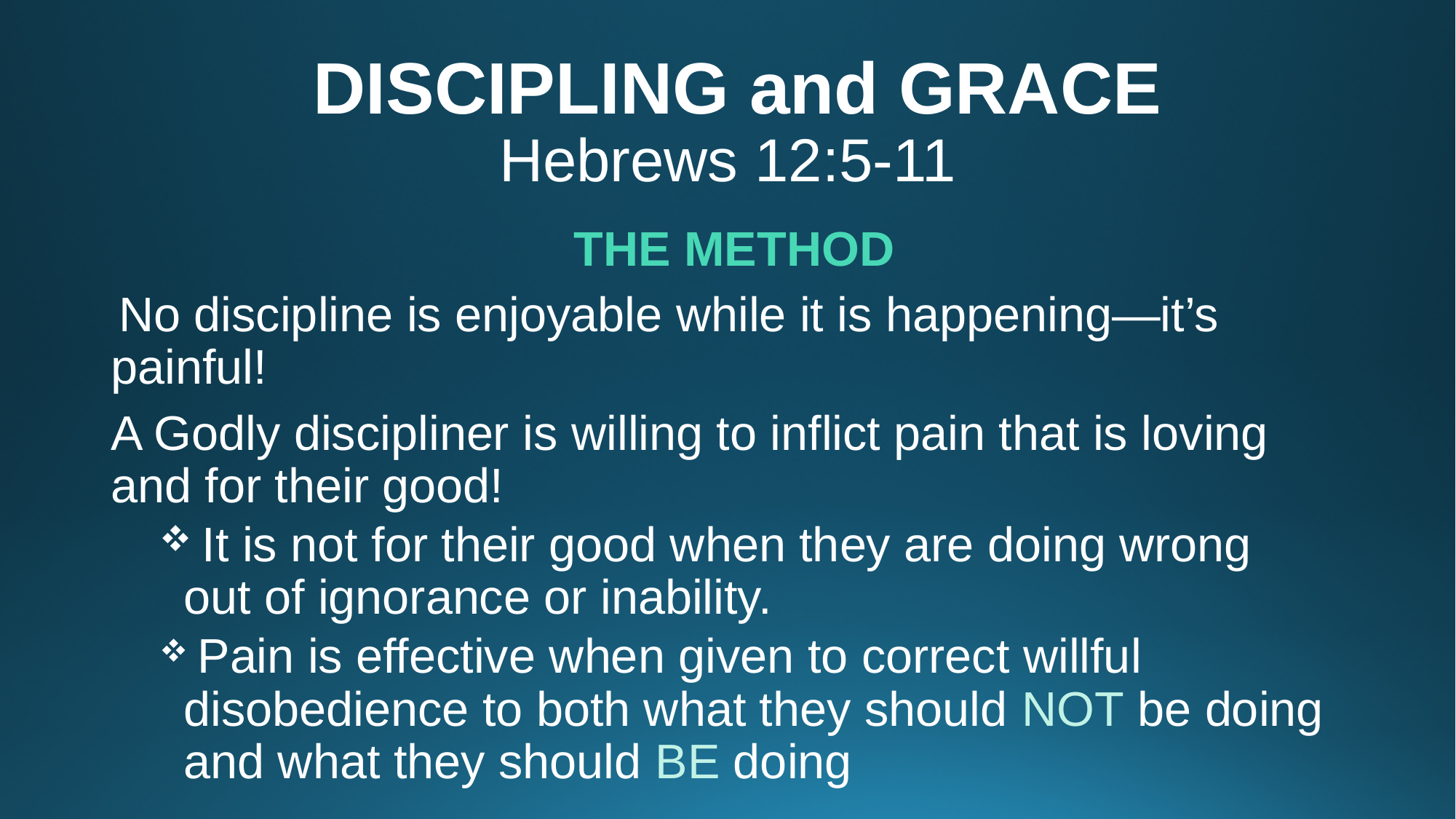

# DISCIPLING and GRACE Hebrews 12:5-11
 THE METHOD
 No discipline is enjoyable while it is happening—it’s painful!
A Godly discipliner is willing to inflict pain that is loving and for their good!
 It is not for their good when they are doing wrong   out of ignorance or inability.
 Pain is effective when given to correct willful disobedience to both what they should NOT be doing and what they should BE doing